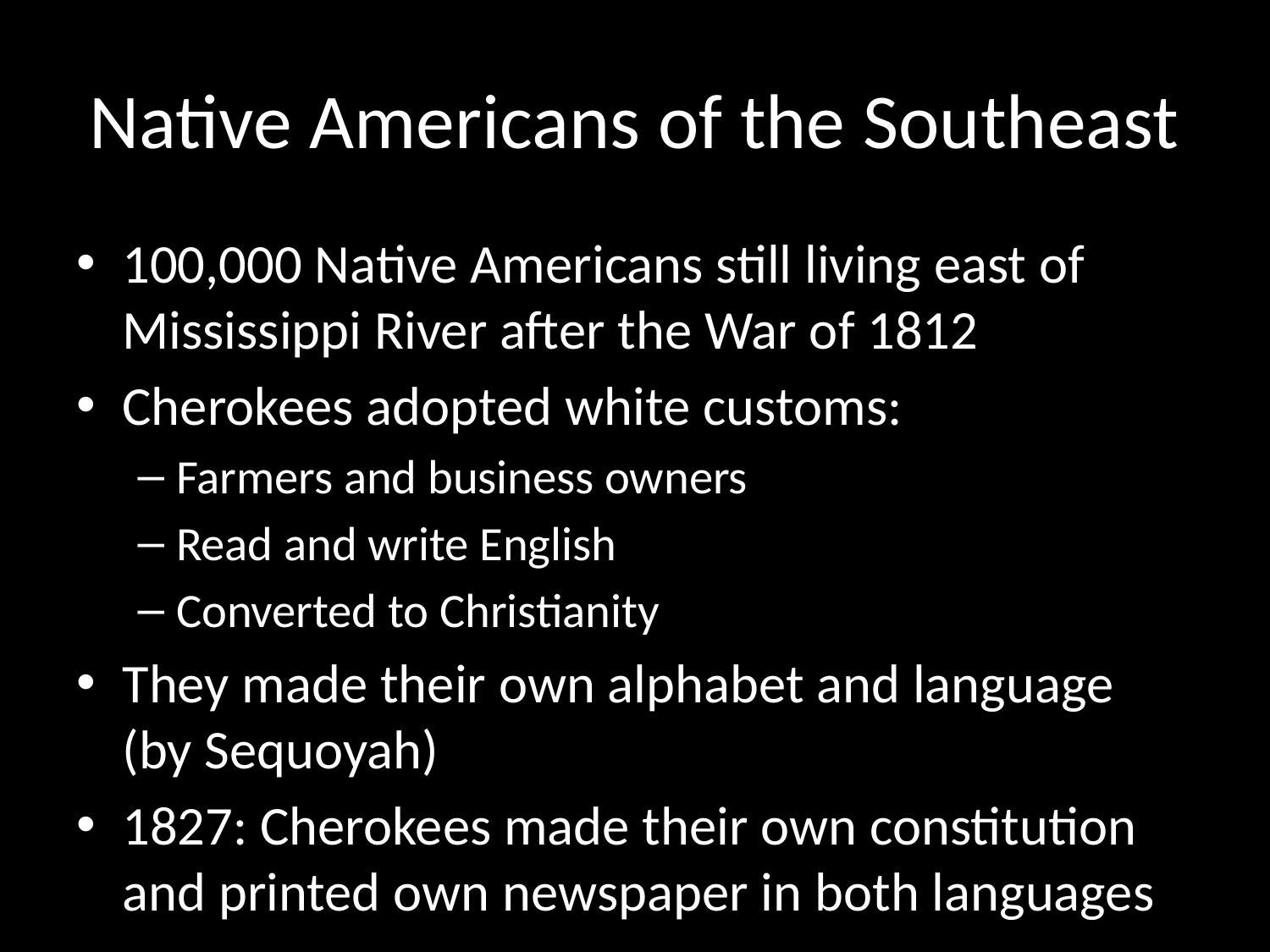

# Native Americans of the Southeast
100,000 Native Americans still living east of Mississippi River after the War of 1812
Cherokees adopted white customs:
Farmers and business owners
Read and write English
Converted to Christianity
They made their own alphabet and language (by Sequoyah)
1827: Cherokees made their own constitution and printed own newspaper in both languages